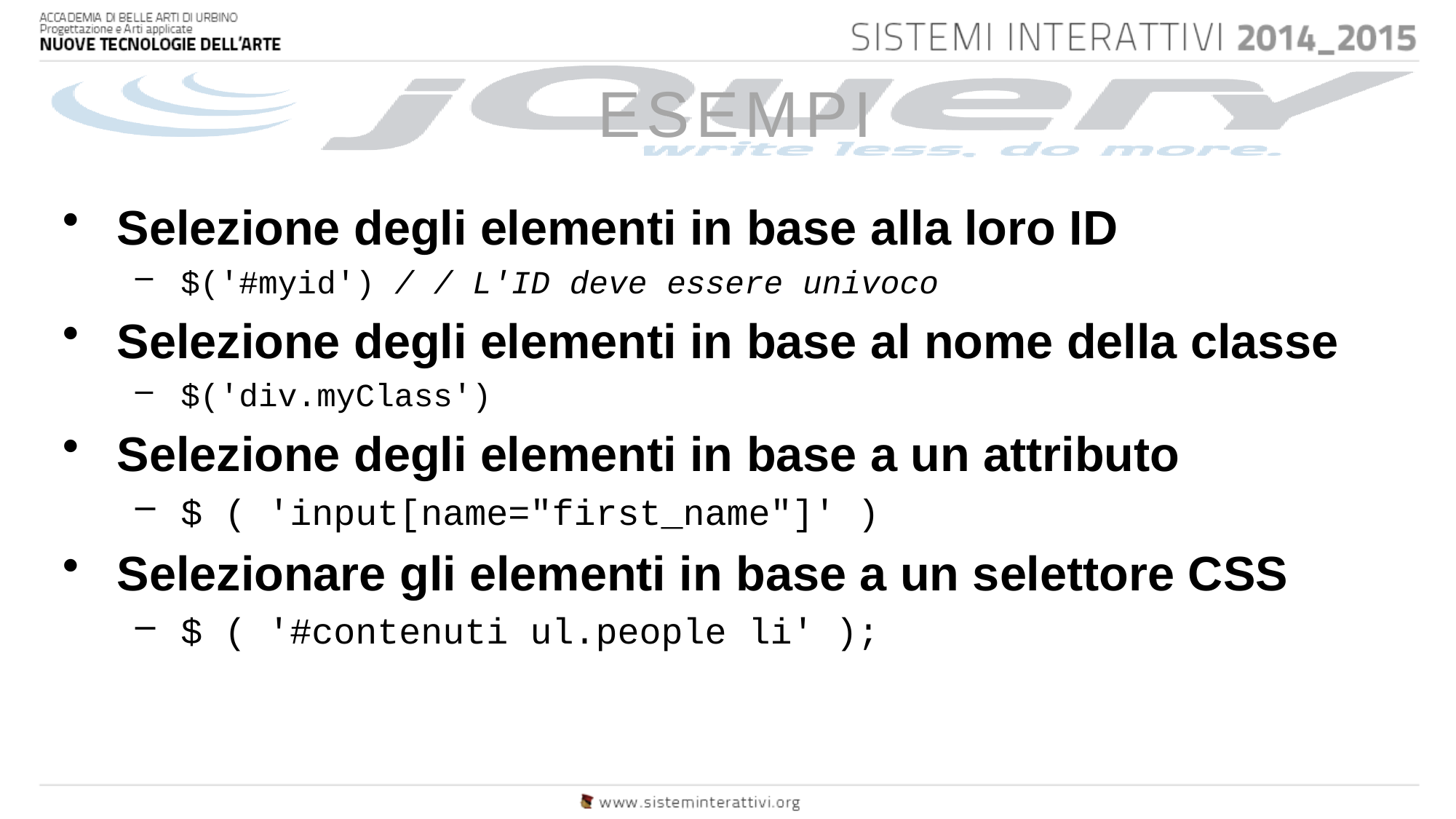

# ESEMPI
Selezione degli elementi in base alla loro ID
$('#myid') / / L'ID deve essere univoco
Selezione degli elementi in base al nome della classe
$('div.myClass')
Selezione degli elementi in base a un attributo
$ ( 'input[name="first_name"]' )
Selezionare gli elementi in base a un selettore CSS
$ ( '#contenuti ul.people li' );